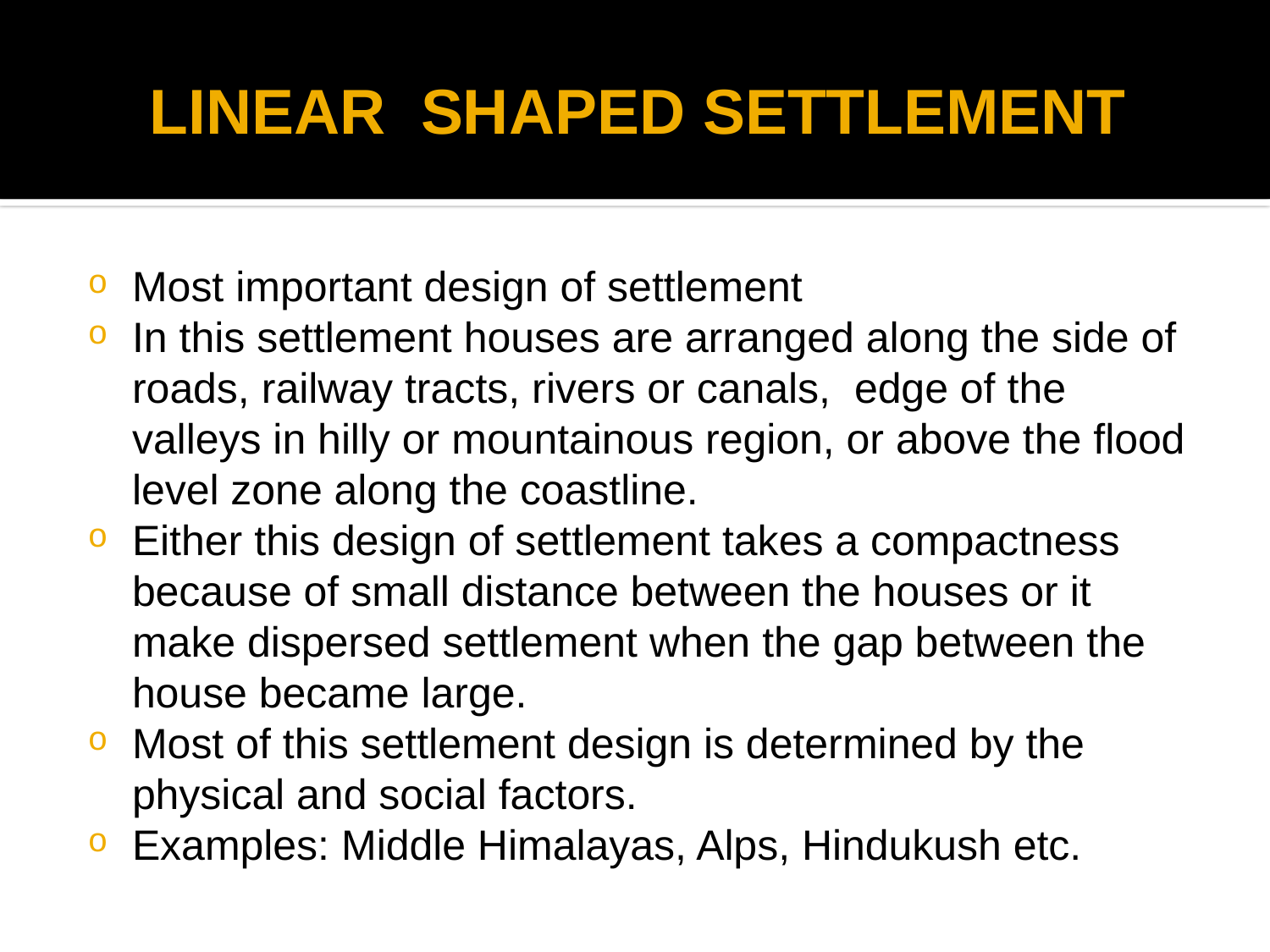

# LINEAR  SHAPED SETTLEMENT
Most important design of settlement
In this settlement houses are arranged along the side of roads, railway tracts, rivers or canals,  edge of the valleys in hilly or mountainous region, or above the flood level zone along the coastline.
Either this design of settlement takes a compactness because of small distance between the houses or it make dispersed settlement when the gap between the house became large.
Most of this settlement design is determined by the physical and social factors.
Examples: Middle Himalayas, Alps, Hindukush etc.